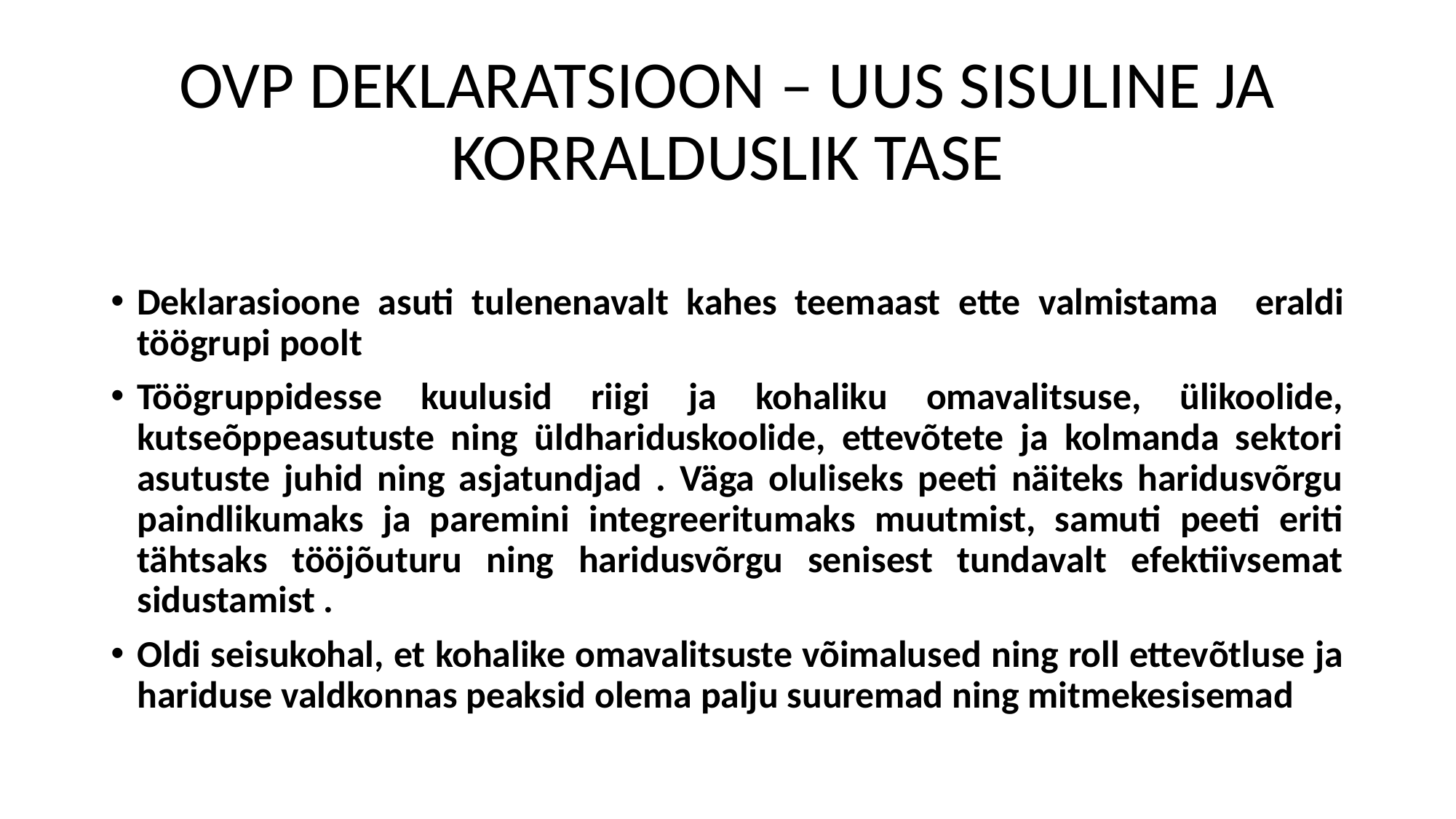

# OVP DEKLARATSIOON – UUS SISULINE JA KORRALDUSLIK TASE

Deklarasioone asuti tulenenavalt kahes teemaast ette valmistama  eraldi töögrupi poolt
Töögruppidesse kuulusid riigi ja kohaliku omavalitsuse, ülikoolide, kutseõppeasutuste ning üldhariduskoolide, ettevõtete ja kolmanda sektori asutuste juhid ning asjatundjad . Väga oluliseks peeti näiteks haridusvõrgu paindlikumaks ja paremini integreeritumaks muutmist, samuti peeti eriti tähtsaks tööjõuturu ning haridusvõrgu senisest tundavalt efektiivsemat sidustamist .
Oldi seisukohal, et kohalike omavalitsuste võimalused ning roll ettevõtluse ja hariduse valdkonnas peaksid olema palju suuremad ning mitmekesisemad